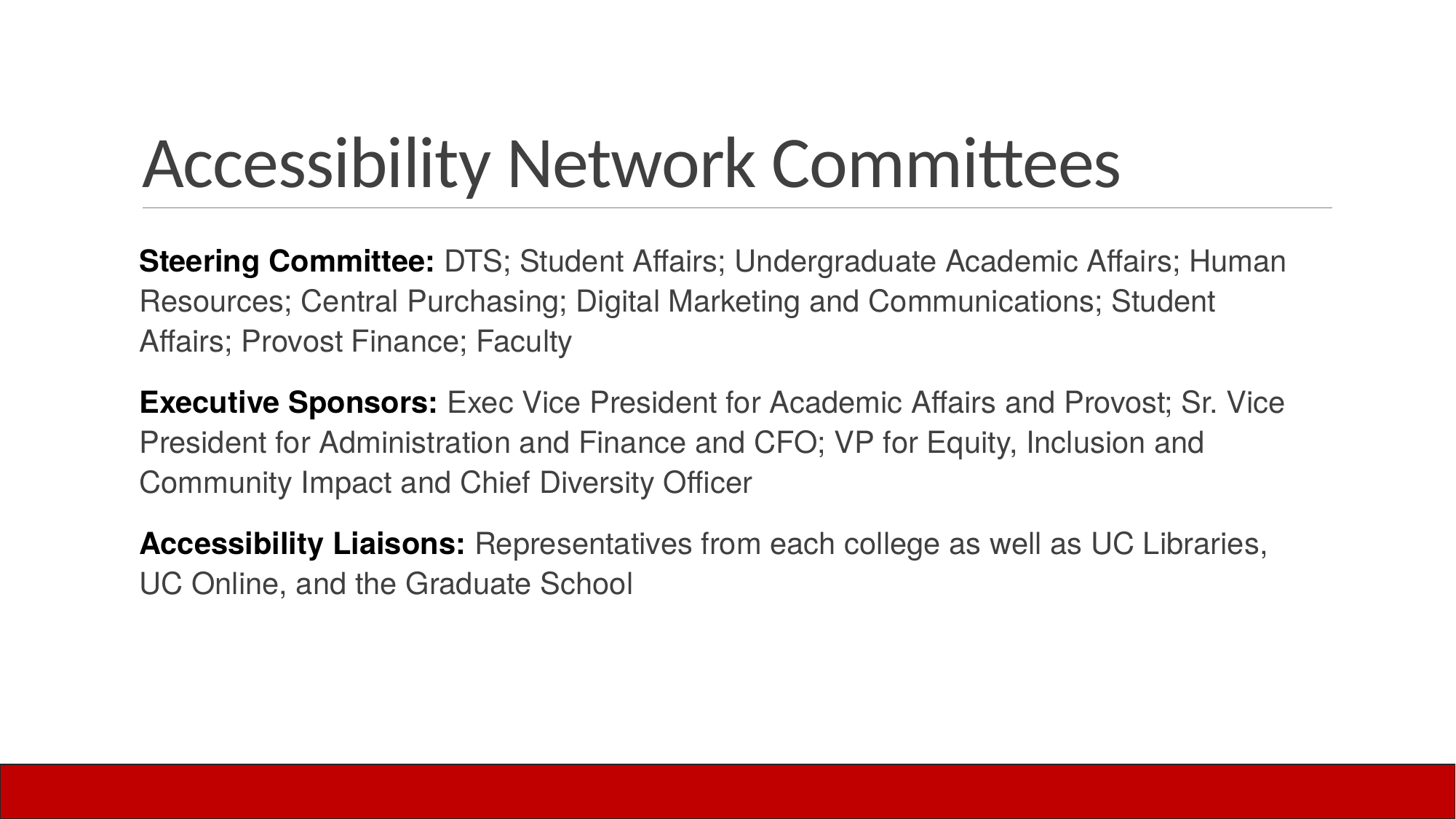

# Accessibility Network Committees
Steering Committee: DTS; Student Affairs; Undergraduate Academic Affairs; Human Resources; Central Purchasing; Digital Marketing and Communications; Student Affairs; Provost Finance; Faculty
Executive Sponsors: Exec Vice President for Academic Affairs and Provost; Sr. Vice President for Administration and Finance and CFO; VP for Equity, Inclusion and Community Impact and Chief Diversity Officer
Accessibility Liaisons: Representatives from each college as well as UC Libraries, UC Online, and the Graduate School